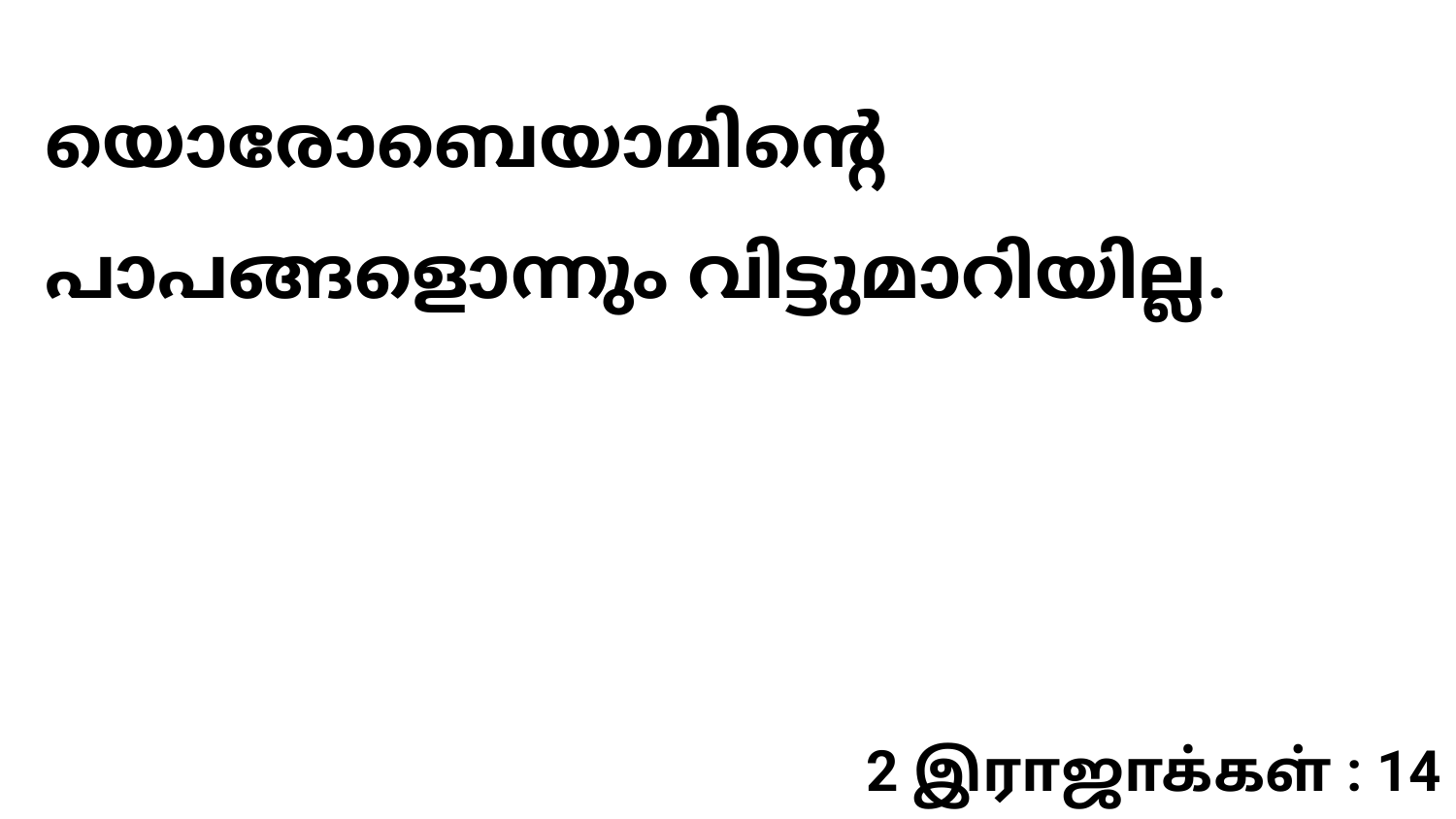

യൊരോബെയാമിന്റെ പാപങ്ങളൊന്നും വിട്ടുമാറിയില്ല.
2 இராஜாக்கள் : 14